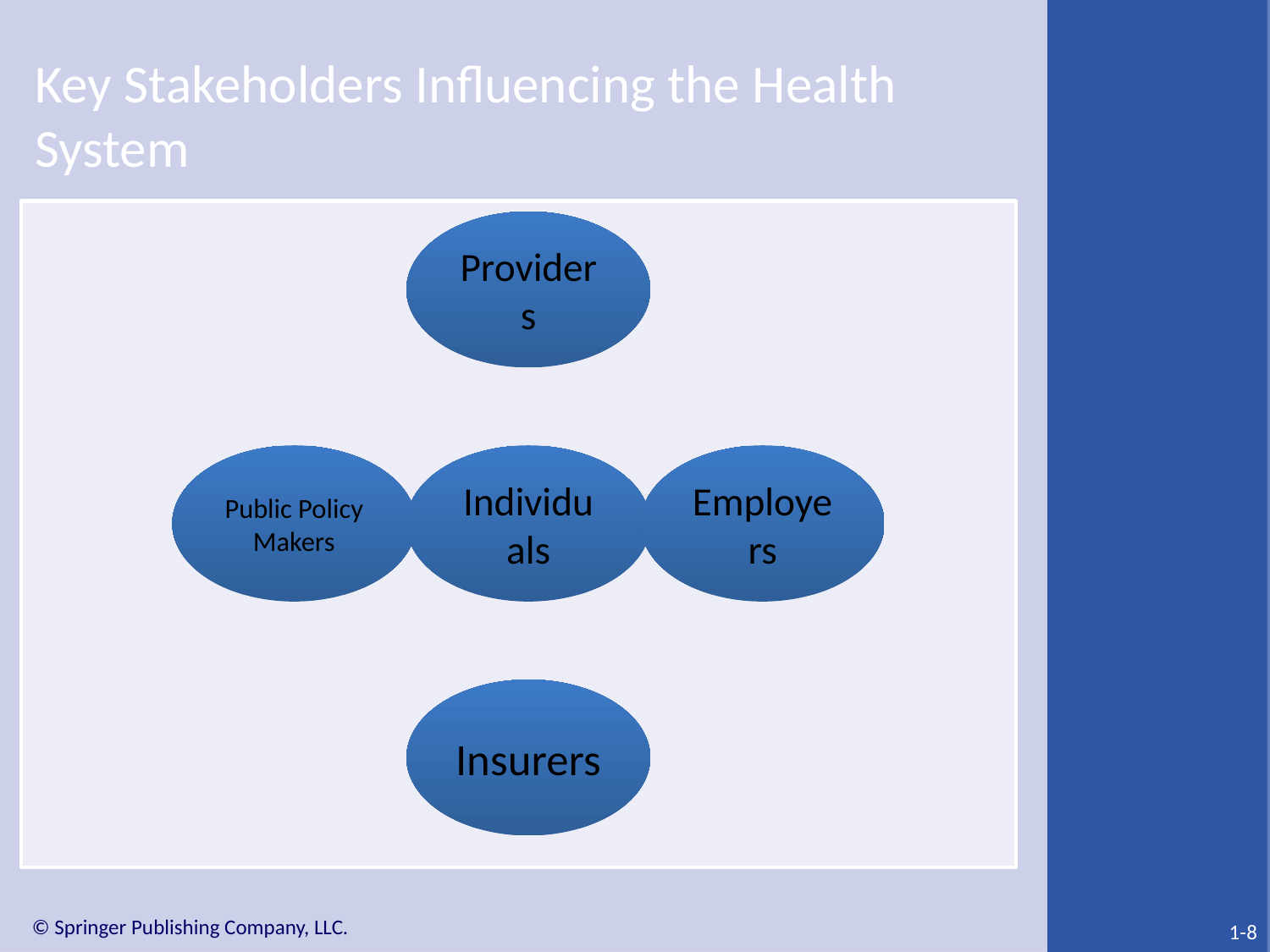

# Key Stakeholders Influencing the Health System
Individuals
Providers
Employers
Insurers
Public Policy Makers
1-8